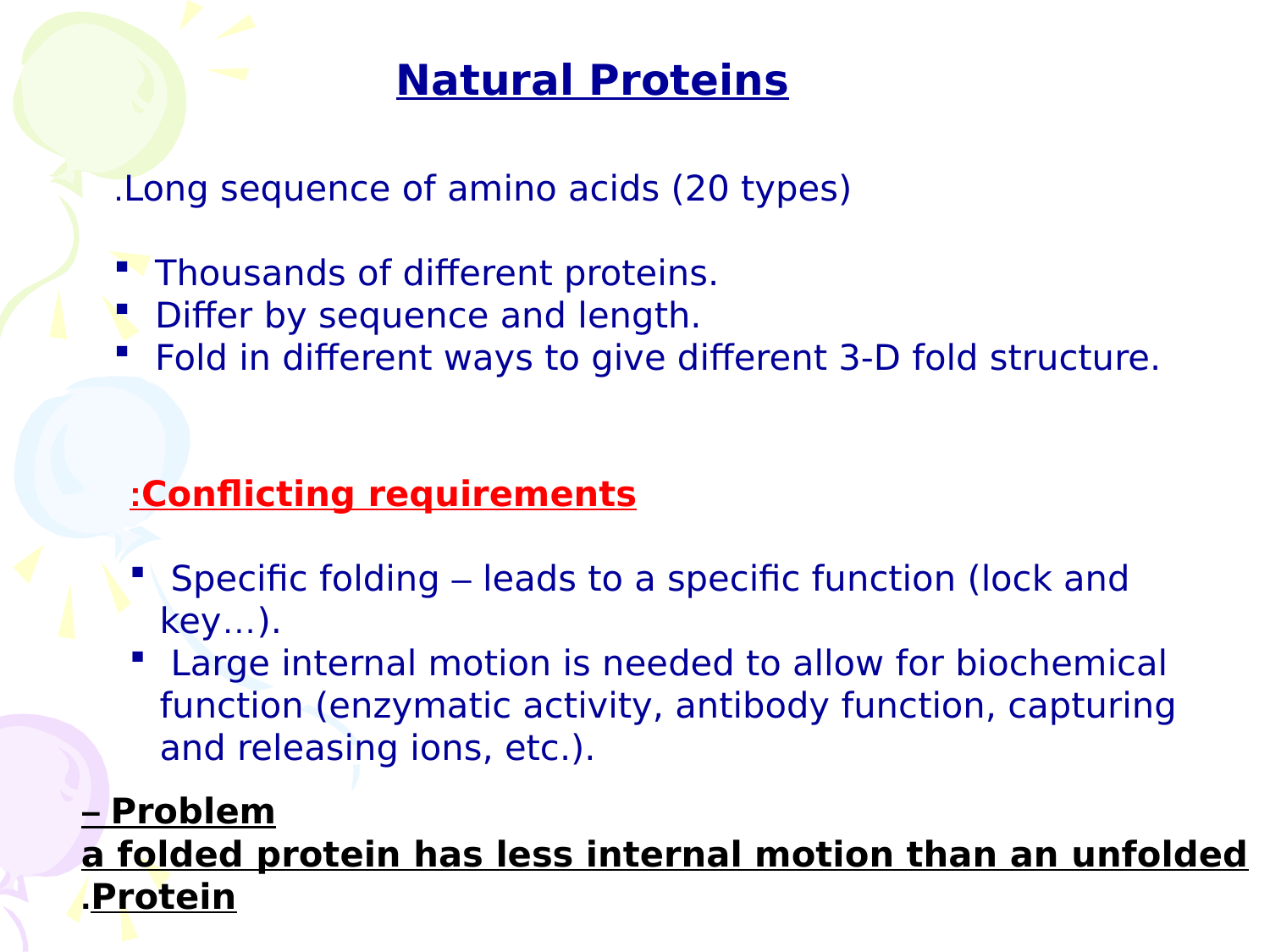

Natural Proteins

Long sequence of amino acids (20 types).

 Thousands of different proteins.
 Differ by sequence and length.
 Fold in different ways to give different 3-D fold structure.

Conflicting requirements:

 Specific folding – leads to a specific function (lock and key…).
 Large internal motion is needed to allow for biochemical function (enzymatic activity, antibody function, capturing and releasing ions, etc.).
Problem –
a folded protein has less internal motion than an unfolded
Protein.